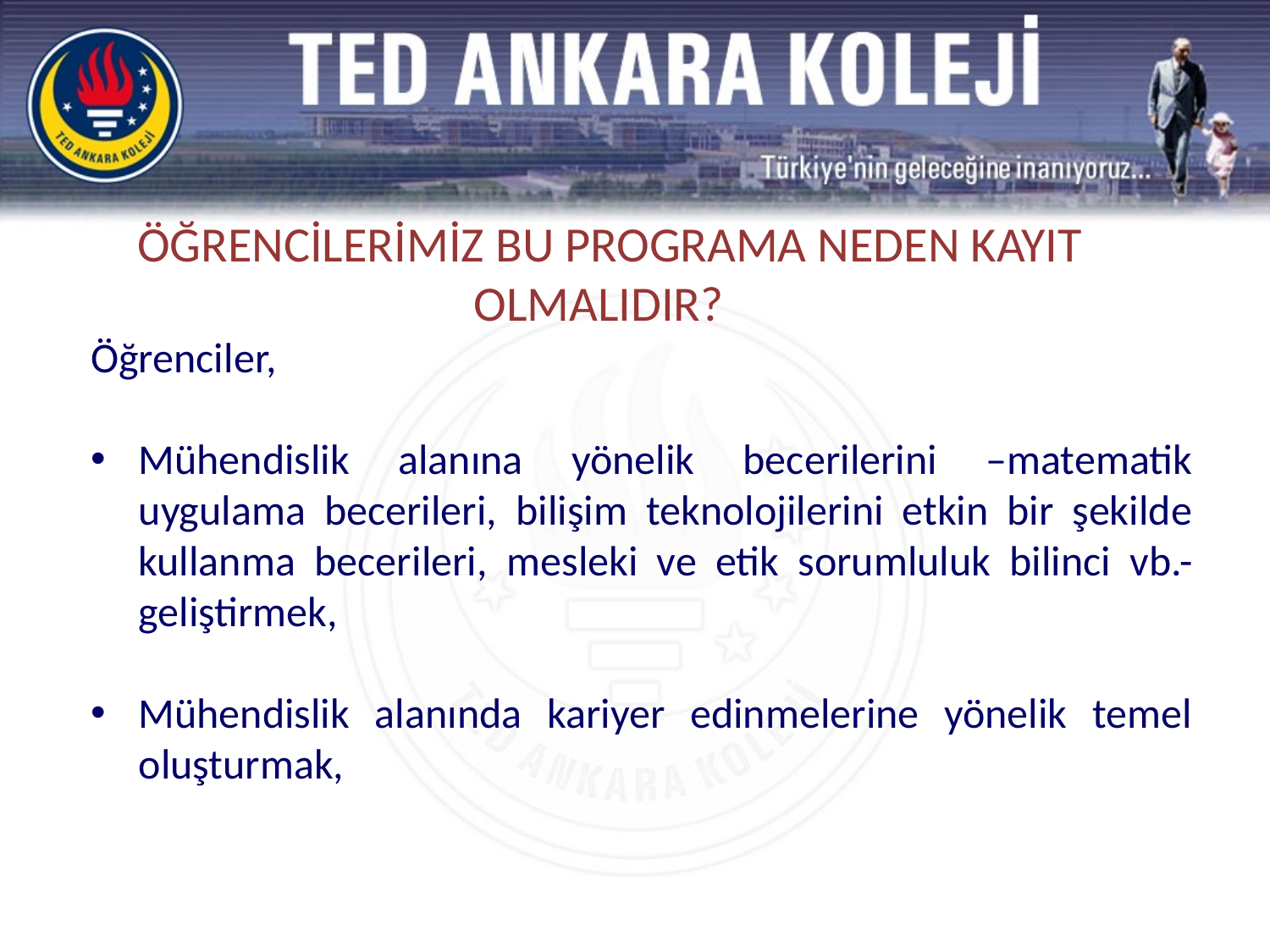

ÖĞRENCİLERİMİZ BU PROGRAMA NEDEN KAYIT OLMALIDIR?
Öğrenciler,

Mühendislik alanına yönelik becerilerini –matematik uygulama becerileri, bilişim teknolojilerini etkin bir şekilde kullanma becerileri, mesleki ve etik sorumluluk bilinci vb.- geliştirmek,

Mühendislik alanında kariyer edinmelerine yönelik temel oluşturmak,